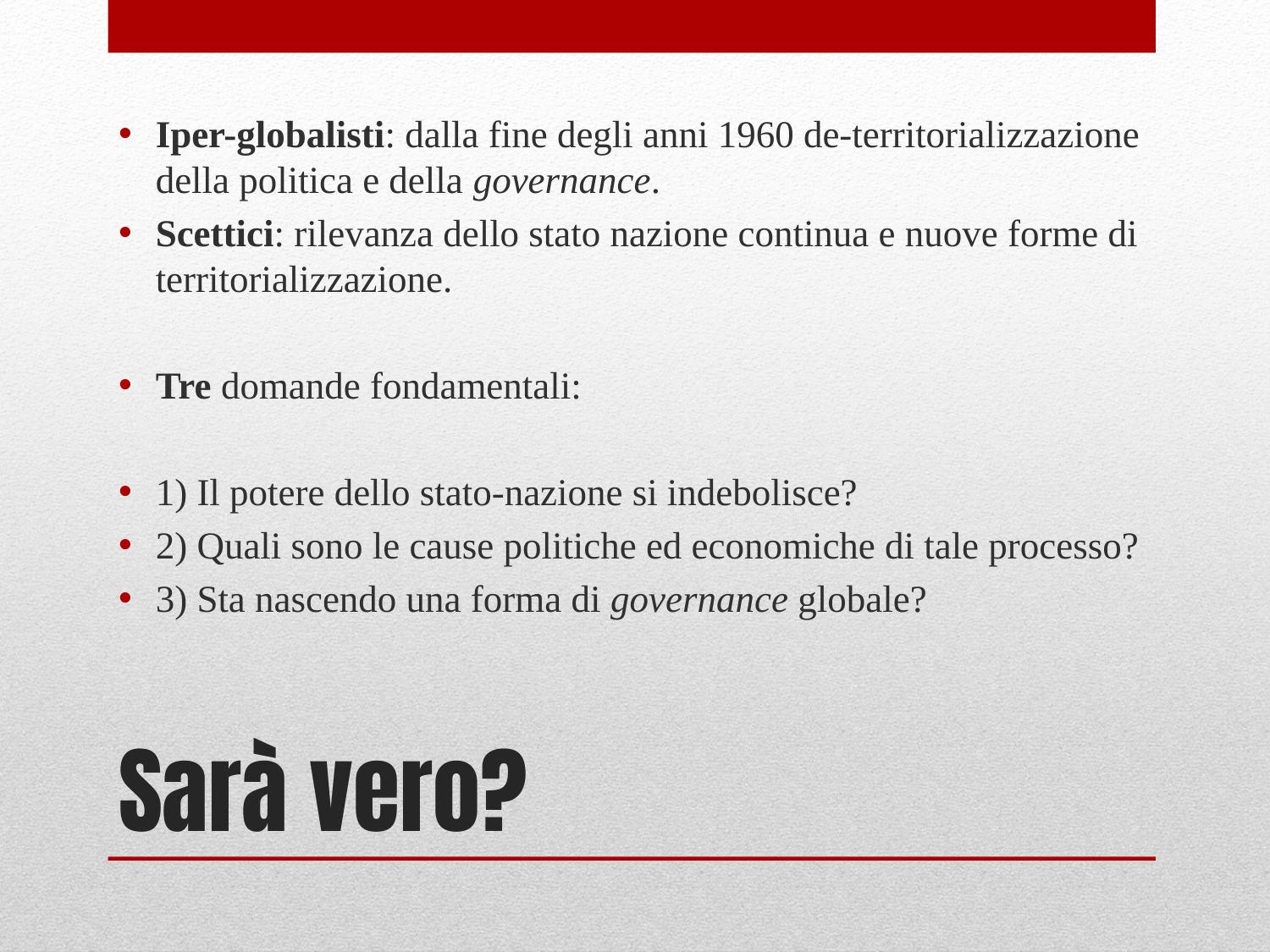

Iper-globalisti: dalla fine degli anni 1960 de-territorializzazione della politica e della governance.
Scettici: rilevanza dello stato nazione continua e nuove forme di territorializzazione.

Tre domande fondamentali:

1) Il potere dello stato-nazione si indebolisce?
2) Quali sono le cause politiche ed economiche di tale processo?
3) Sta nascendo una forma di governance globale?
# Sarà vero?